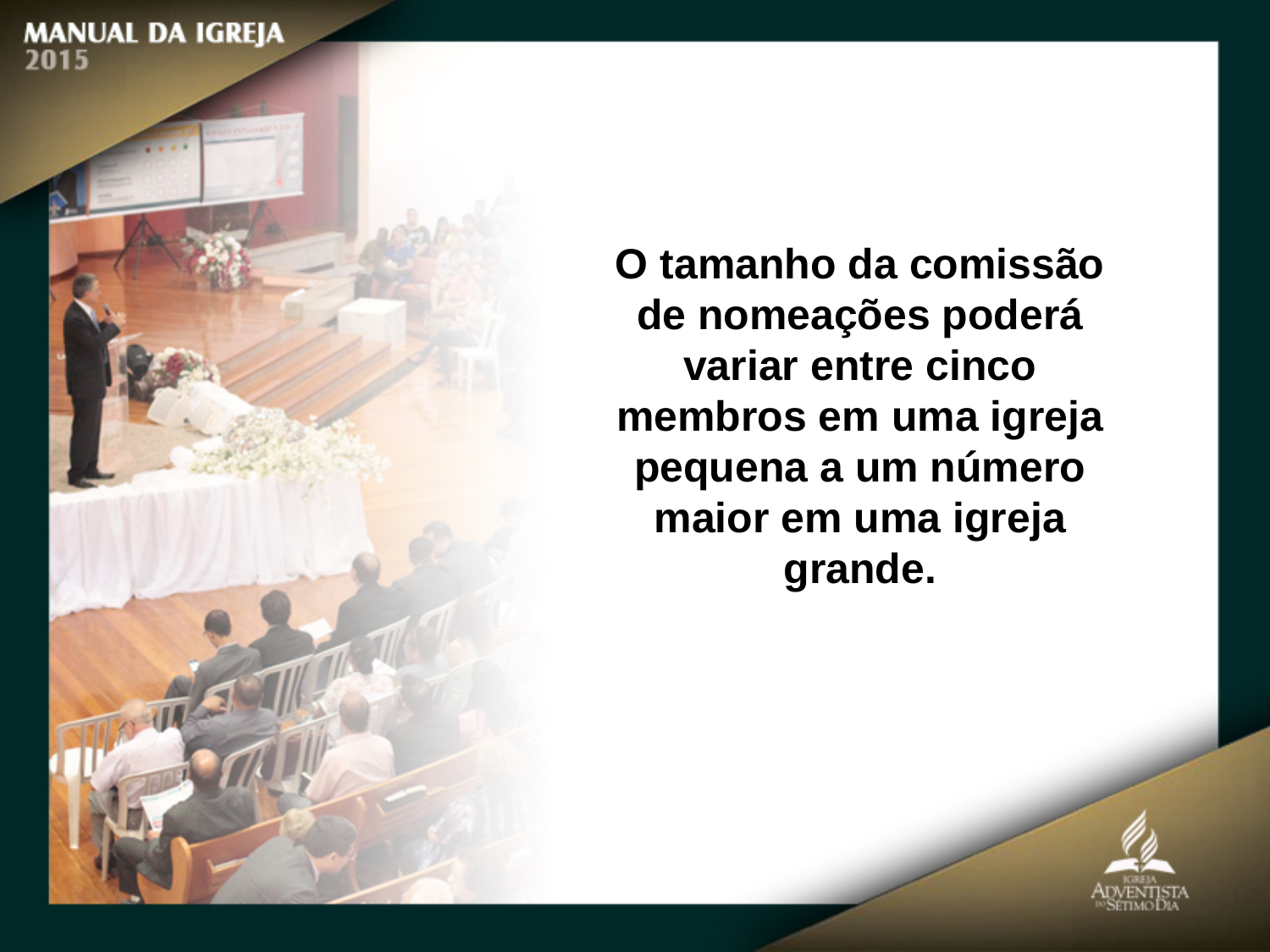

O tamanho da comissão de nomeações poderá variar entre cinco membros em uma igreja pequena a um número maior em uma igreja grande.